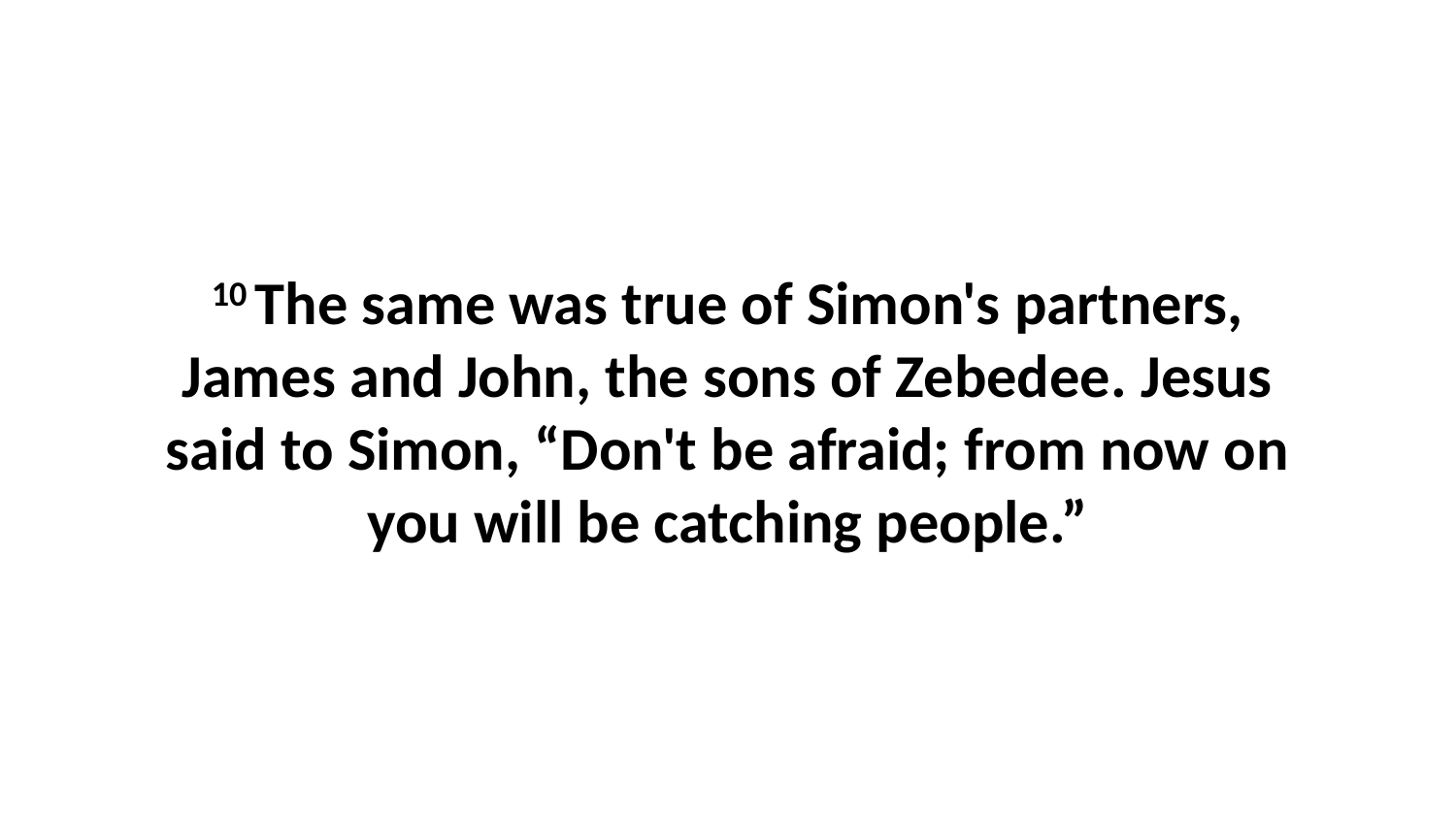

10 The same was true of Simon's partners, James and John, the sons of Zebedee. Jesus said to Simon, “Don't be afraid; from now on you will be catching people.”